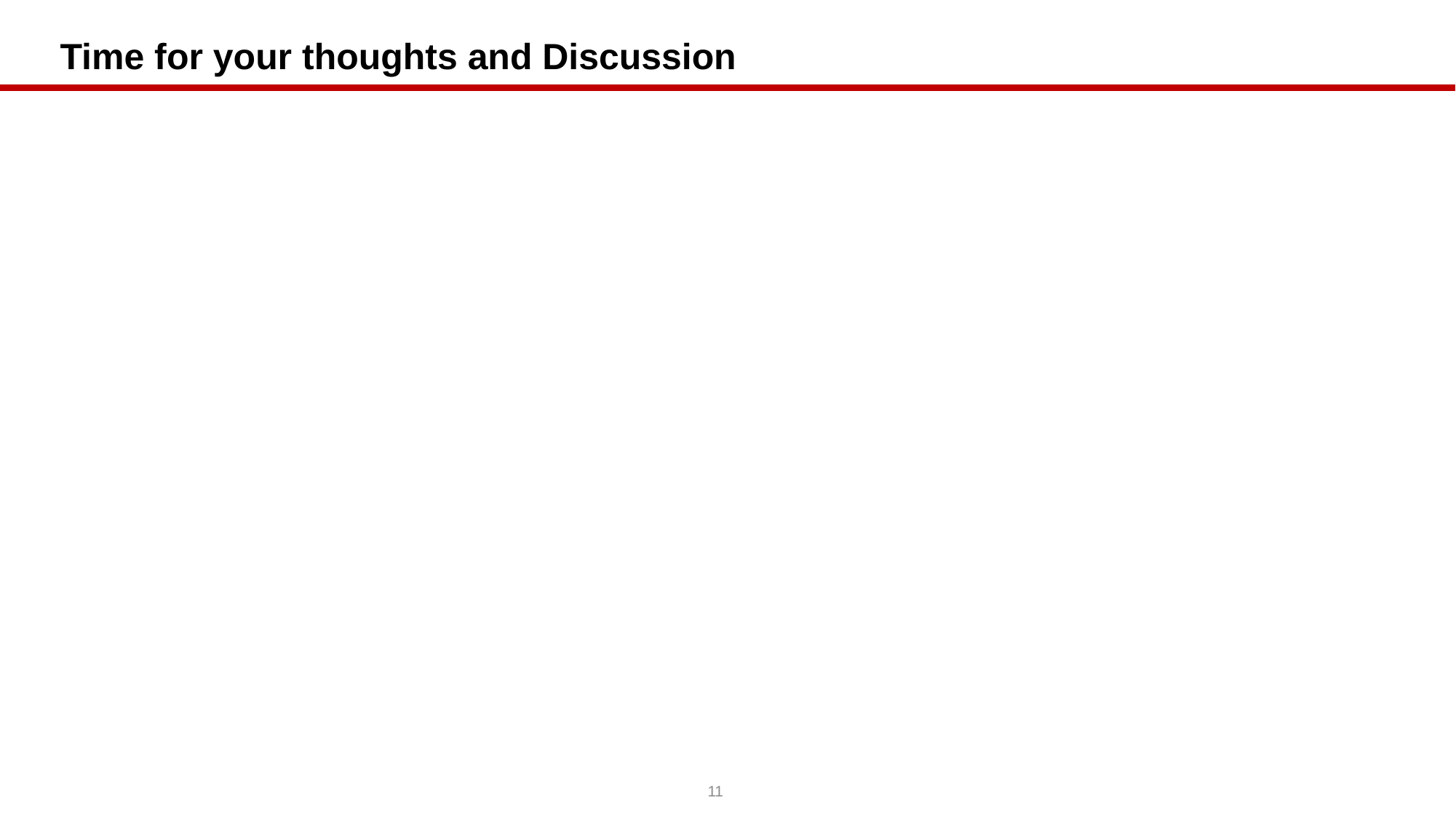

# Time for your thoughts and Discussion

11